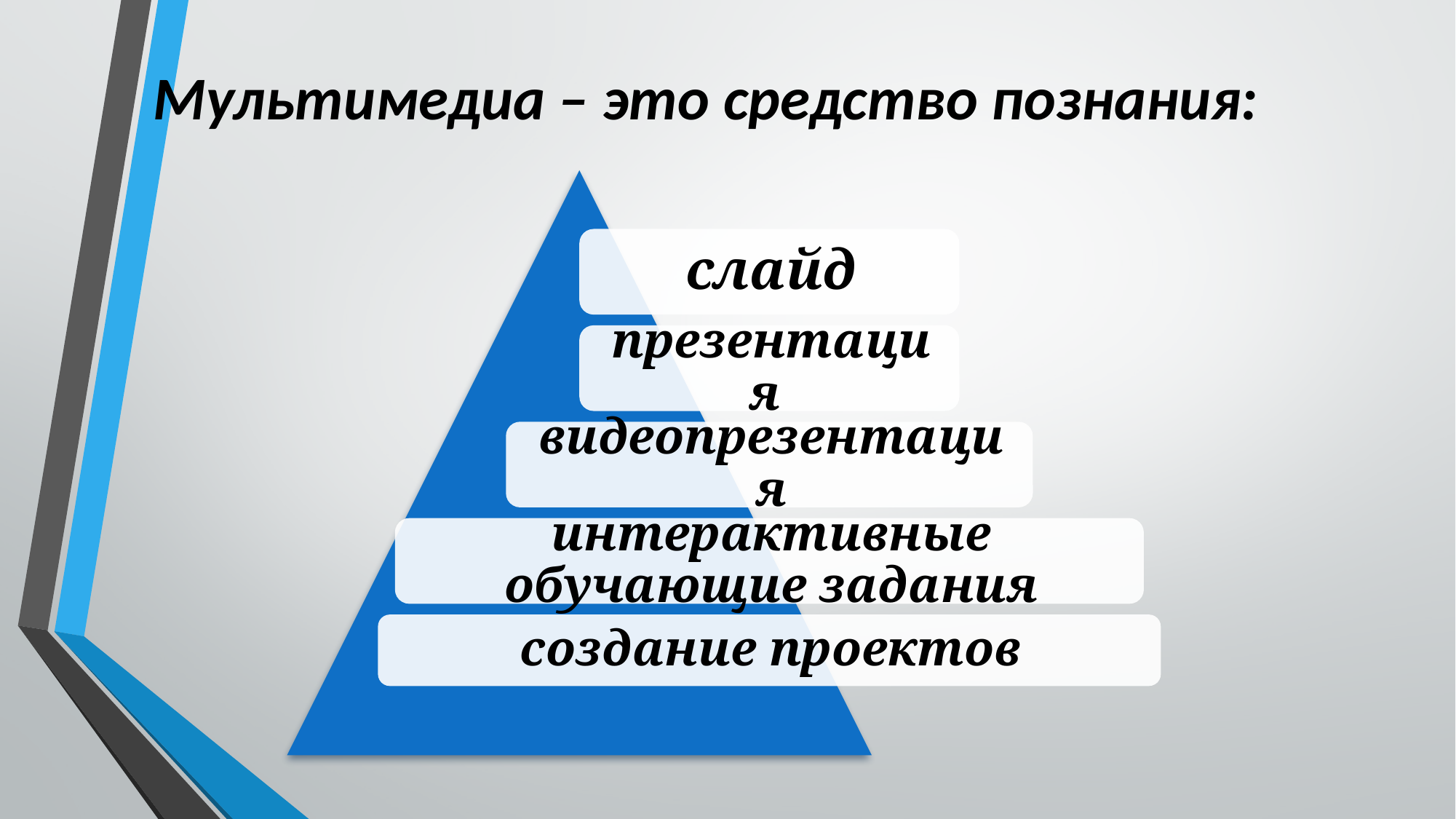

Мультимедиа – это средство познания:
слайд
презентация
видеопрезентация
интерактивные обучающие задания
создание проектов